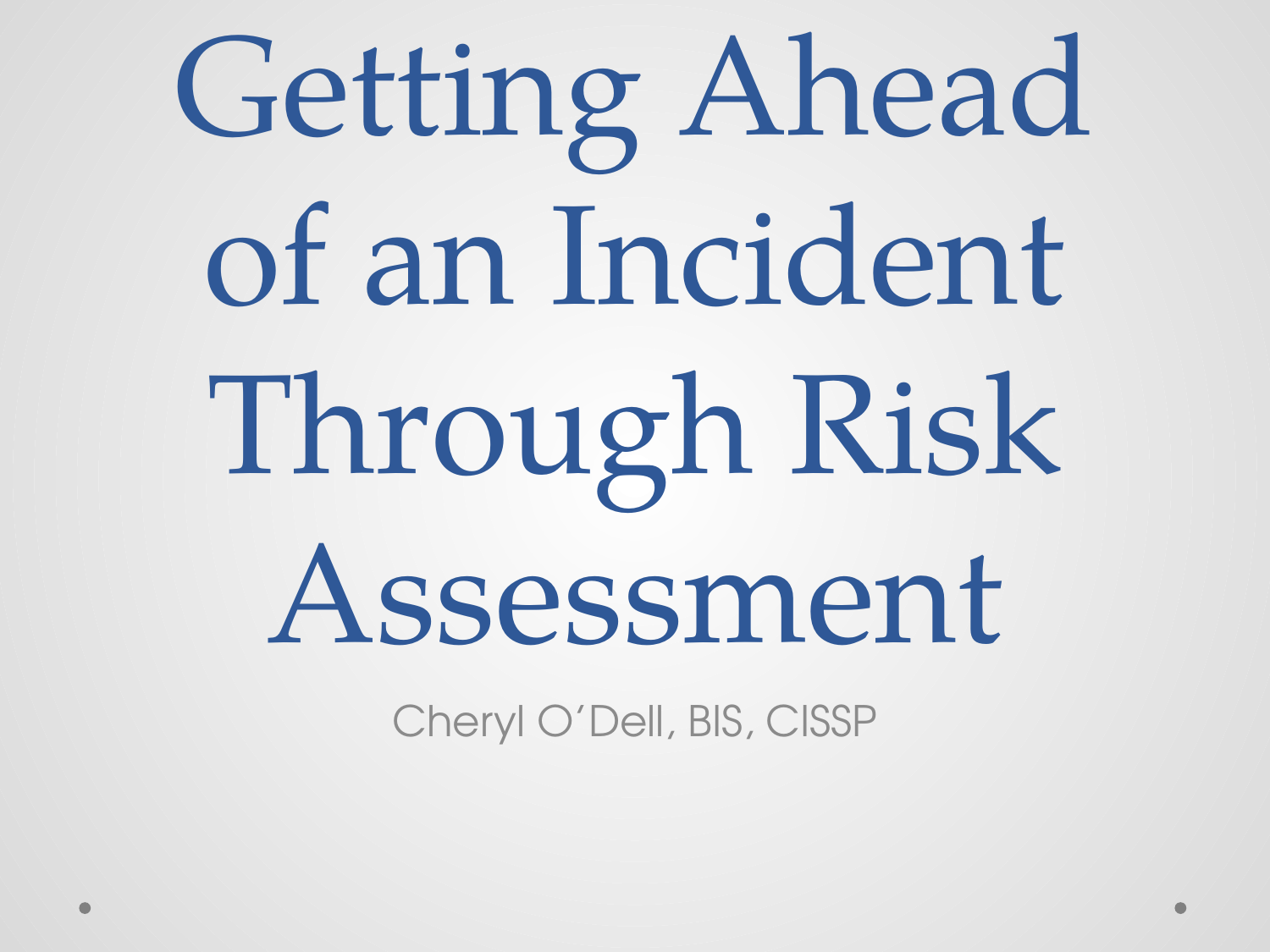

# Getting Ahead of an Incident Through Risk Assessment
Cheryl O’Dell, BIS, CISSP